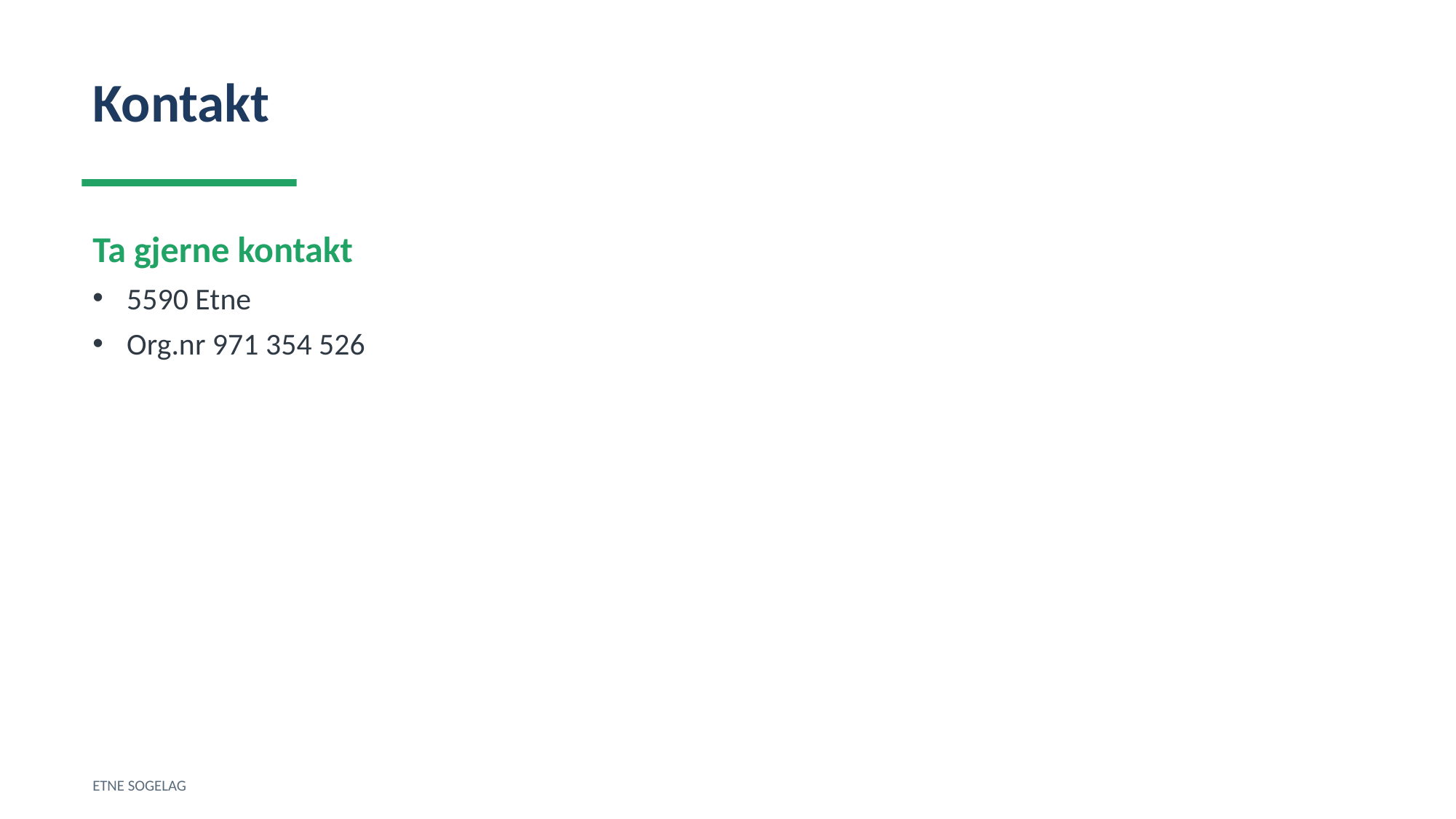

Kontakt

Ta gjerne kontakt
5590 Etne
Org.nr 971 354 526
ETNE SOGELAG